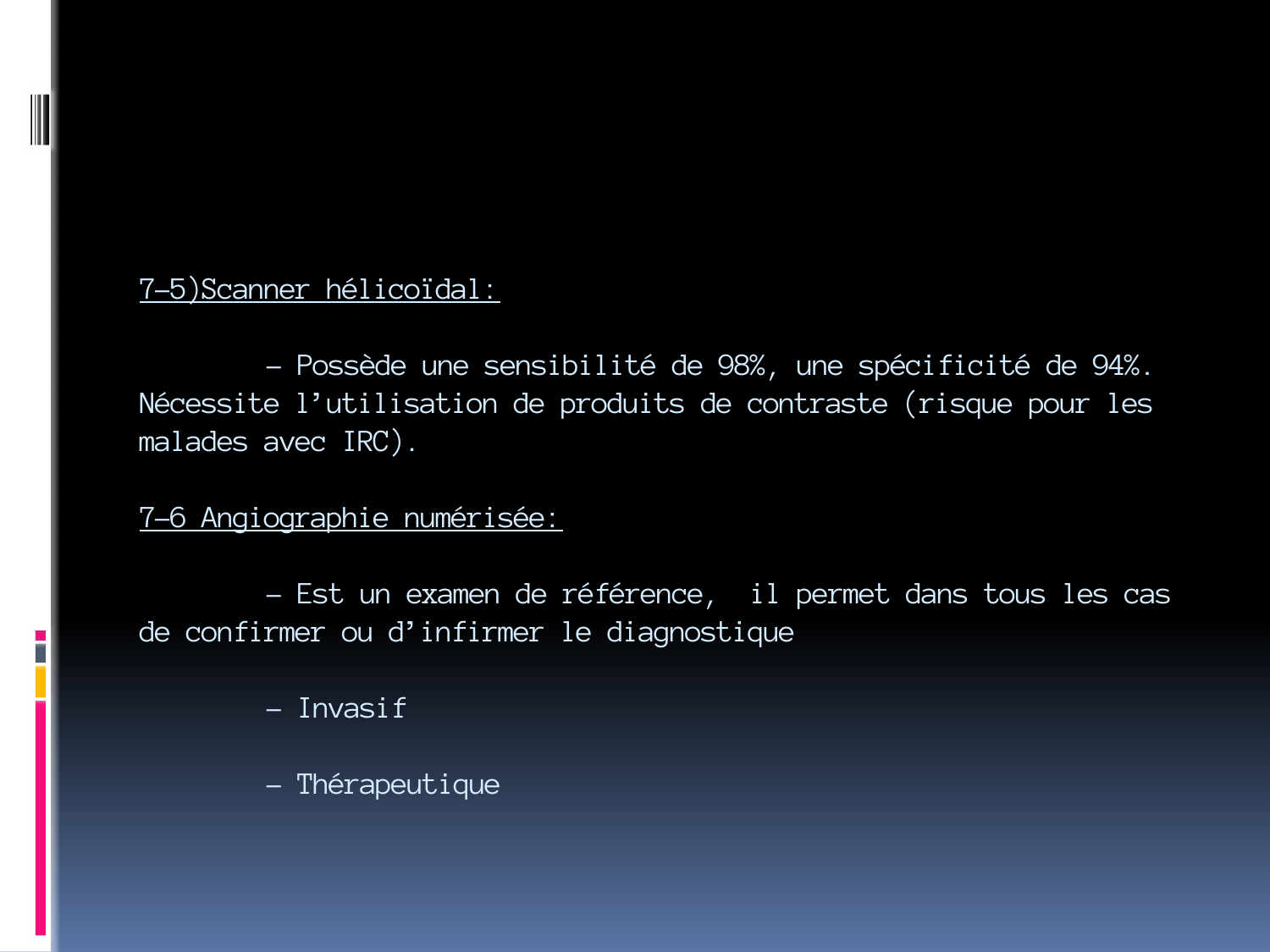

# 7-5)Scanner hélicoïdal: - Possède une sensibilité de 98%, une spécificité de 94%. Nécessite l’utilisation de produits de contraste (risque pour les malades avec IRC). 7-6 Angiographie numérisée: - Est un examen de référence,  il permet dans tous les cas de confirmer ou d’infirmer le diagnostique - Invasif - Thérapeutique